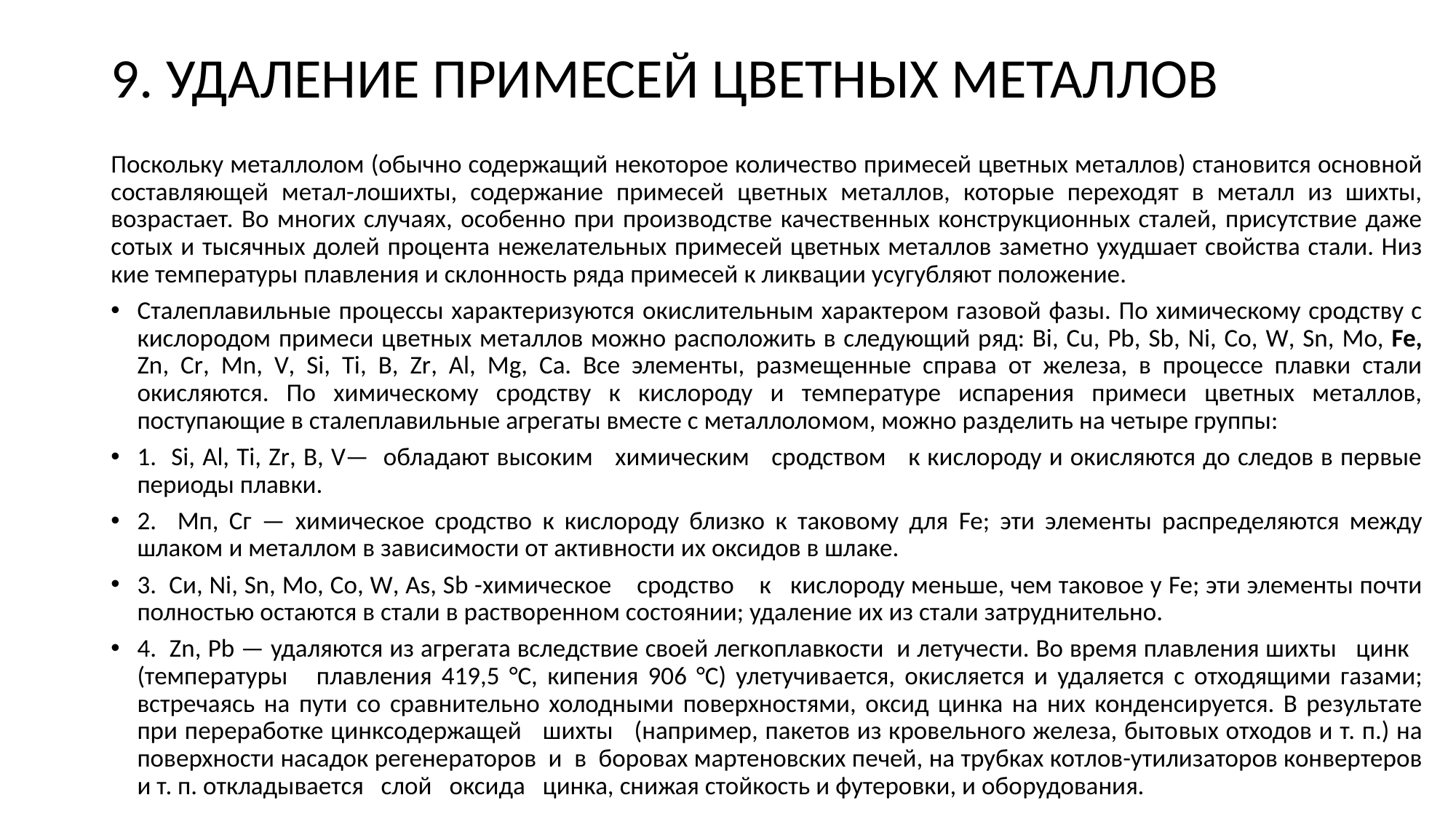

# 9. УДАЛЕНИЕ ПРИМЕСЕЙ ЦВЕТНЫХ МЕТАЛЛОВ
Поскольку металлолом (обычно содержащий некоторое количество примесей цветных металлов) стано­вится основной составляющей метал-лошихты, содержание примесей цвет­ных металлов, которые переходят в металл из шихты, возрастает. Во мно­гих случаях, особенно при производ­стве качественных конструкционных сталей, присутствие даже сотых и ты­сячных долей процента нежелатель­ных примесей цветных металлов за­метно ухудшает свойства стали. Низ­кие температуры плавления и склон­ность ряда примесей к ликвации усугубляют положение.
Сталеплавильные процессы харак­теризуются окислительным характе­ром газовой фазы. По химическому сродству с кислородом примеси цвет­ных металлов можно расположить в следующий ряд: Bi, Cu, Pb, Sb, Ni, Co, W, Sn, Mo, Fe, Zn, Cr, Mn, V, Si, Ti, B, Zr, Al, Mg, Ca. Все элементы, разме­щенные справа от железа, в процессе плавки стали окисляются. По химическому сродству к кислороду и тем­пературе испарения примеси цветных металлов, поступающие в сталепла­вильные агрегаты вместе с металлоло­мом, можно разделить на четыре груп­пы:
1.  Si, Al, Ti, Zr, В, V—  обладают высоким   химическим   сродством   к кислороду и окисляются до следов в первые периоды плавки.
2.  Мп, Сг — химическое сродство к кислороду близко к таковому для Fe; эти элементы распределяются между шлаком и металлом в зависимости от активности их оксидов в шлаке.
3.  Си, Ni, Sn, Mo, Co, W, As, Sb -химическое    сродство    к   кислороду меньше, чем таковое у Fe; эти элемен­ты почти полностью остаются в стали в растворенном состоянии; удаление их из стали затруднительно.
4.  Zn, Pb — удаляются из агрегата вследствие своей легкоплавкости  и летучести. Во время плавления ших­ты   цинк   (температуры   плавления 419,5 °С, кипения 906 °С) улетучива­ется, окисляется и удаляется с отходя­щими газами; встречаясь на пути со сравнительно холодными поверхнос­тями, оксид цинка на них конденси­руется. В результате при переработке цинксодержащей   шихты   (например, пакетов из кровельного железа, быто­вых отходов и т. п.) на поверхности насадок регенераторов  и  в  боровах мартеновских печей, на трубках кот­лов-утилизаторов конвертеров и т. п. откладывается   слой   оксида   цинка, снижая стойкость и футеровки, и обо­рудования.